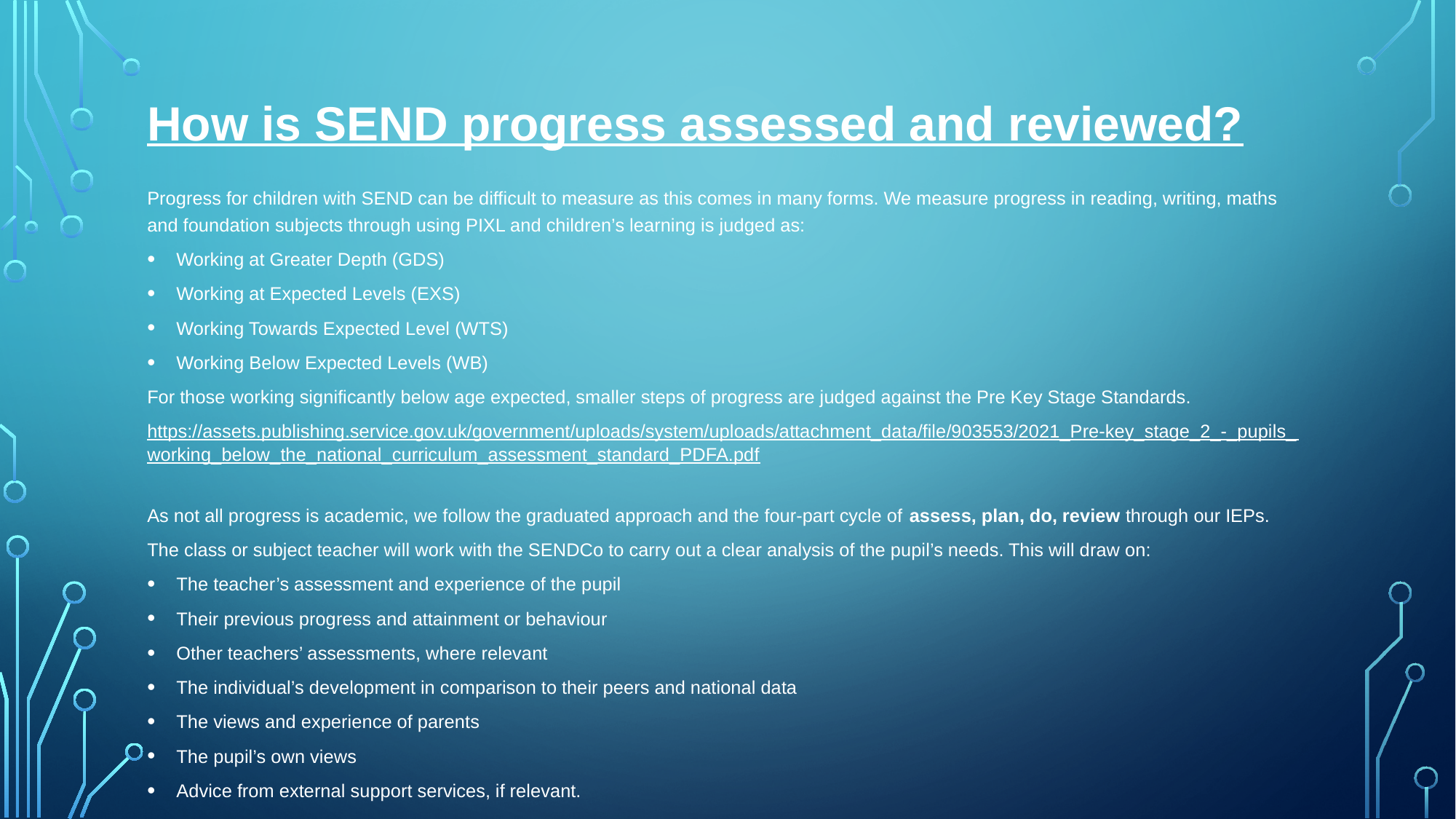

# How is SEND progress assessed and reviewed?
Progress for children with SEND can be difficult to measure as this comes in many forms. We measure progress in reading, writing, maths and foundation subjects through using PIXL and children’s learning is judged as:
Working at Greater Depth (GDS)
Working at Expected Levels (EXS)
Working Towards Expected Level (WTS)
Working Below Expected Levels (WB)
For those working significantly below age expected, smaller steps of progress are judged against the Pre Key Stage Standards.
https://assets.publishing.service.gov.uk/government/uploads/system/uploads/attachment_data/file/903553/2021_Pre-key_stage_2_-_pupils_working_below_the_national_curriculum_assessment_standard_PDFA.pdf
As not all progress is academic, we follow the graduated approach and the four-part cycle of assess, plan, do, review through our IEPs.
The class or subject teacher will work with the SENDCo to carry out a clear analysis of the pupil’s needs. This will draw on:
The teacher’s assessment and experience of the pupil
Their previous progress and attainment or behaviour
Other teachers’ assessments, where relevant
The individual’s development in comparison to their peers and national data
The views and experience of parents
The pupil’s own views
Advice from external support services, if relevant.